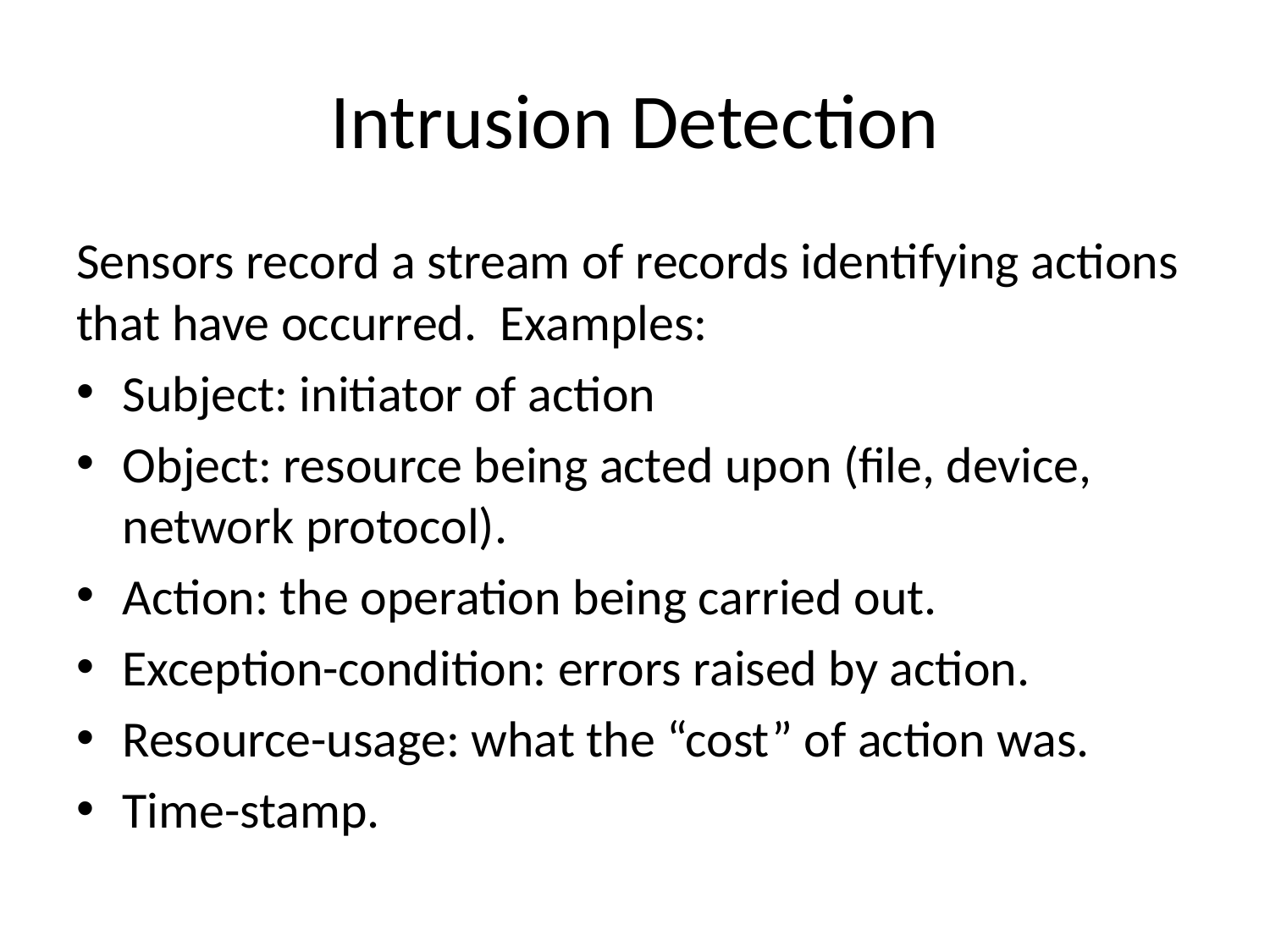

# Intrusion Detection
Sensors record a stream of records identifying actions that have occurred.  Examples:
Subject: initiator of action
Object: resource being acted upon (file, device, network protocol).
Action: the operation being carried out.
Exception-condition: errors raised by action.
Resource-usage: what the “cost” of action was.
Time-stamp.